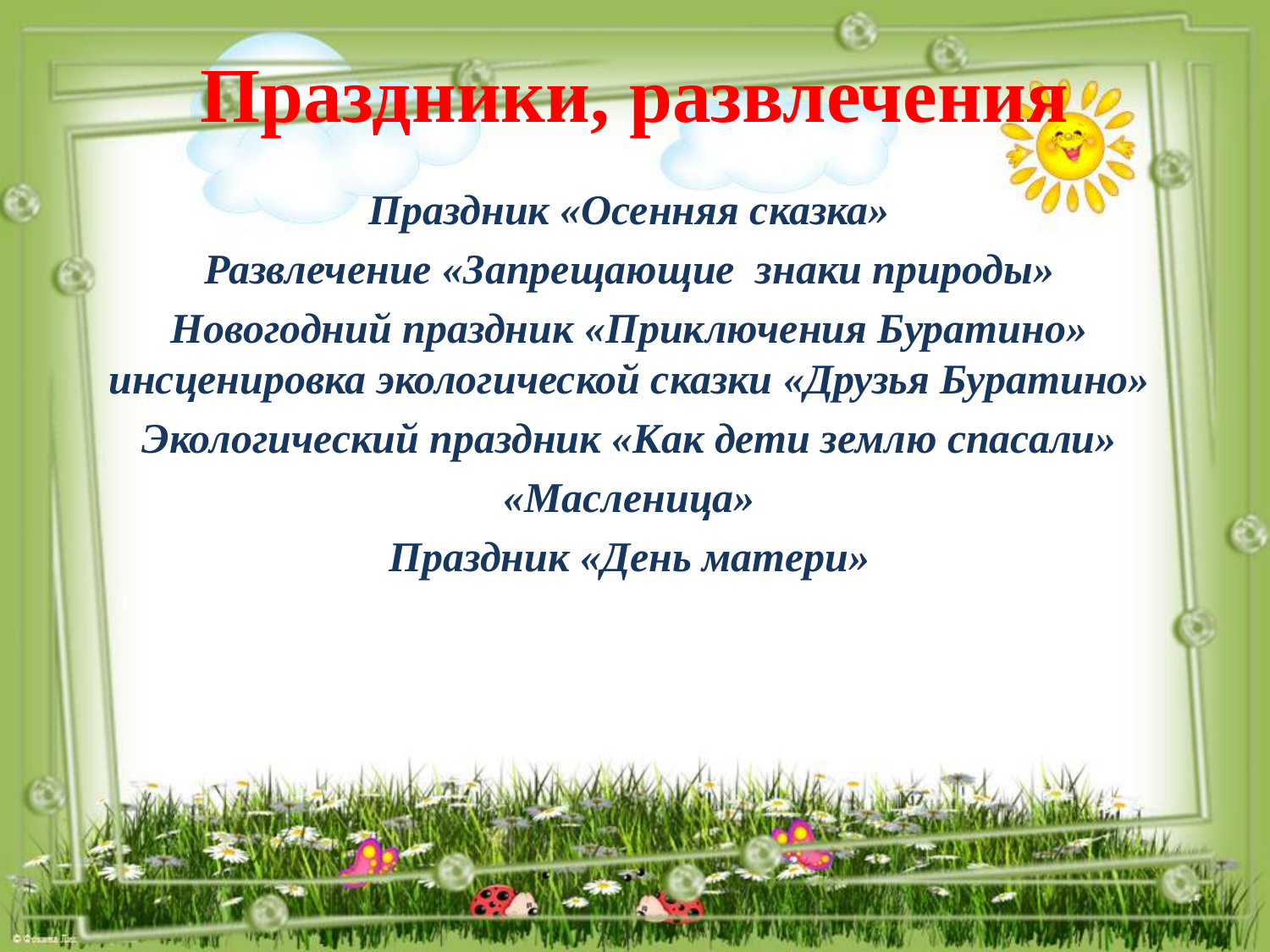

# Праздники, развлечения
Праздник «Осенняя сказка»
Развлечение «Запрещающие  знаки природы»
Новогодний праздник «Приключения Буратино»
инсценировка экологической сказки «Друзья Буратино»
Экологический праздник «Как дети землю спасали»
«Масленица»
Праздник «День матери»